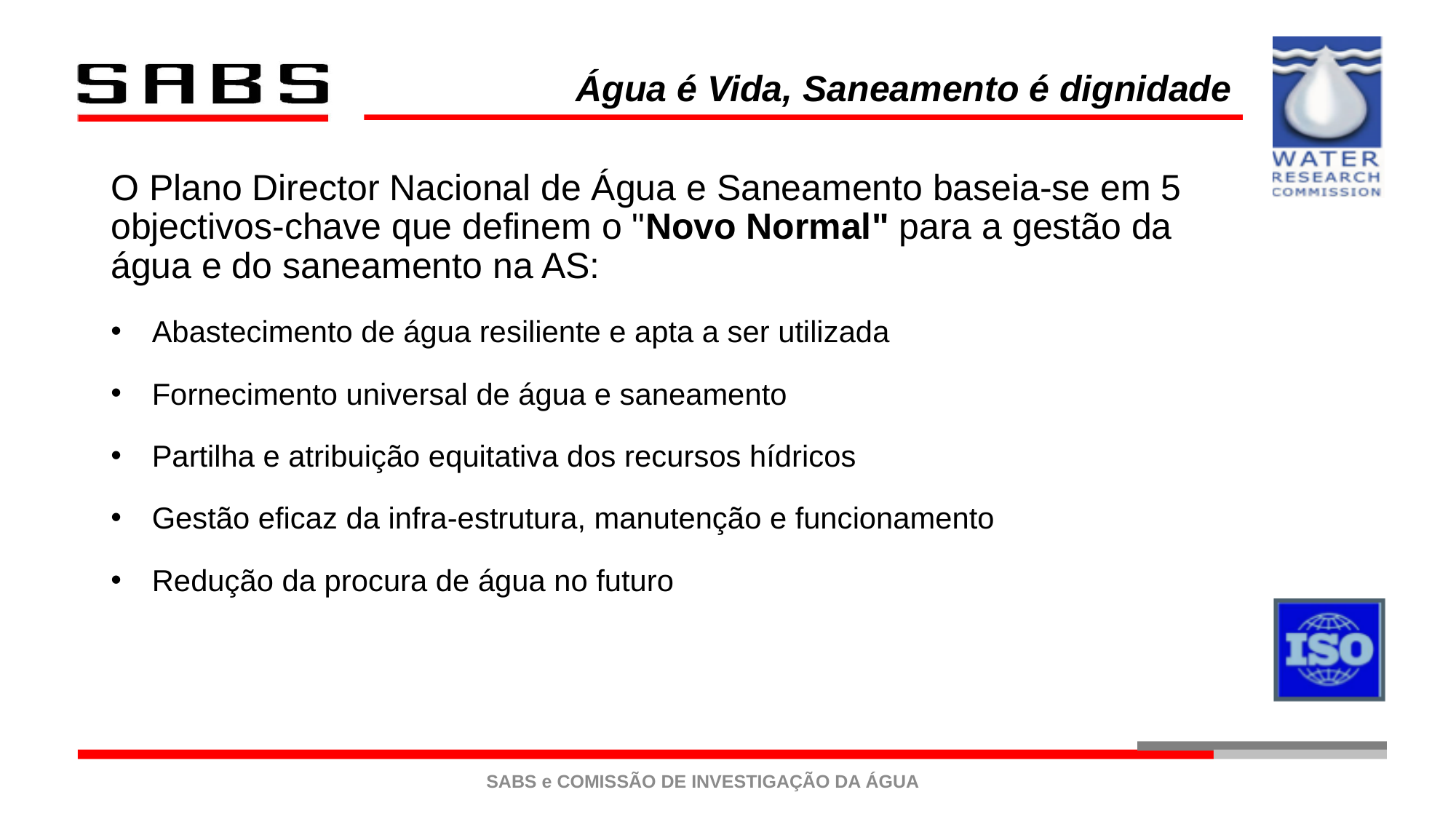

Água é Vida, Saneamento é dignidade
O Plano Director Nacional de Água e Saneamento baseia-se em 5 objectivos-chave que definem o "Novo Normal" para a gestão da água e do saneamento na AS:
Abastecimento de água resiliente e apta a ser utilizada
Fornecimento universal de água e saneamento
Partilha e atribuição equitativa dos recursos hídricos
Gestão eficaz da infra-estrutura, manutenção e funcionamento
Redução da procura de água no futuro